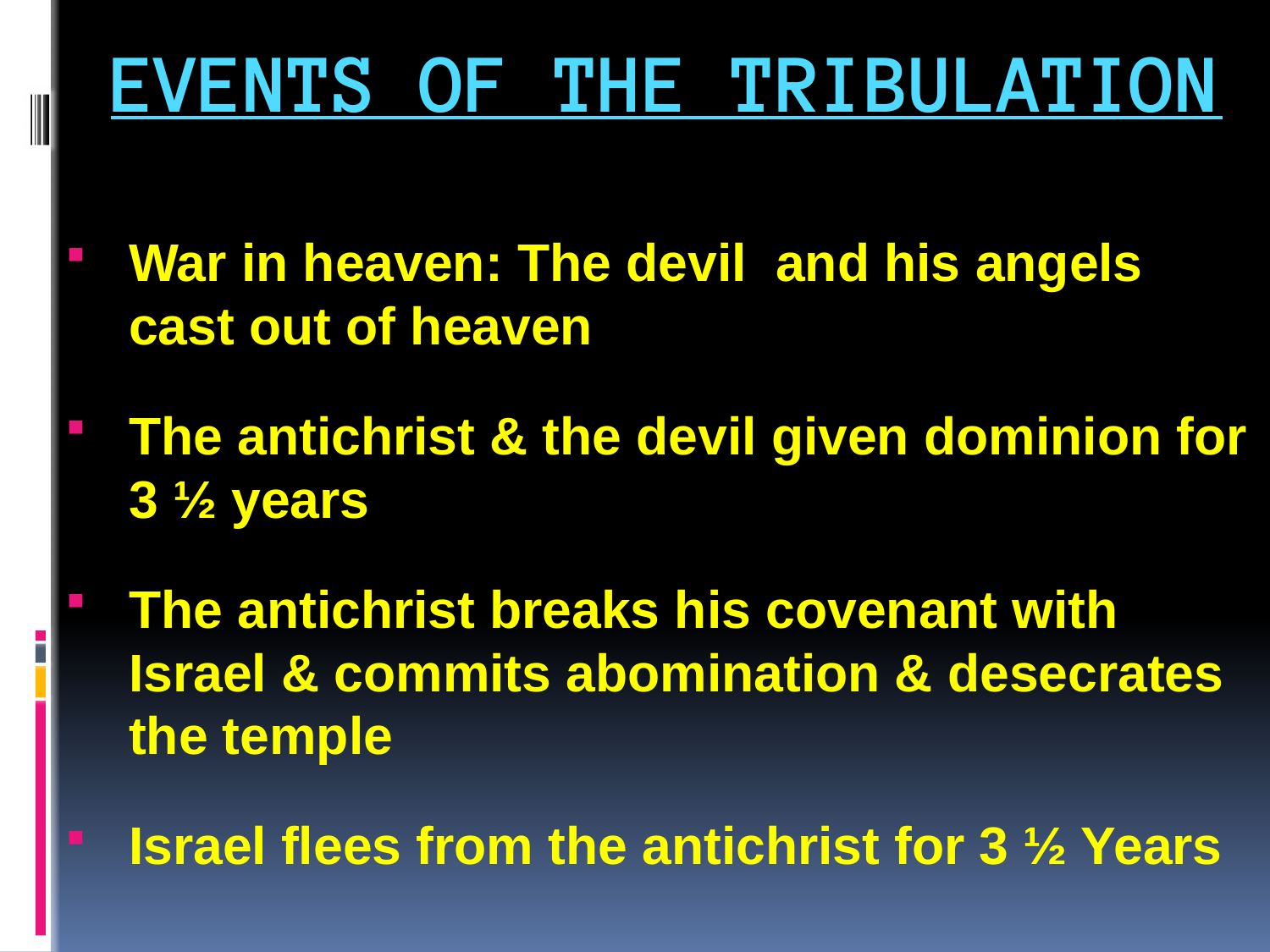

# EVENTS OF THE TRIBULATION
War in heaven: The devil  and his angels cast out of heaven

The antichrist & the devil given dominion for 3 ½ years

The antichrist breaks his covenant with Israel & commits abomination & desecrates the temple

Israel flees from the antichrist for 3 ½ Years